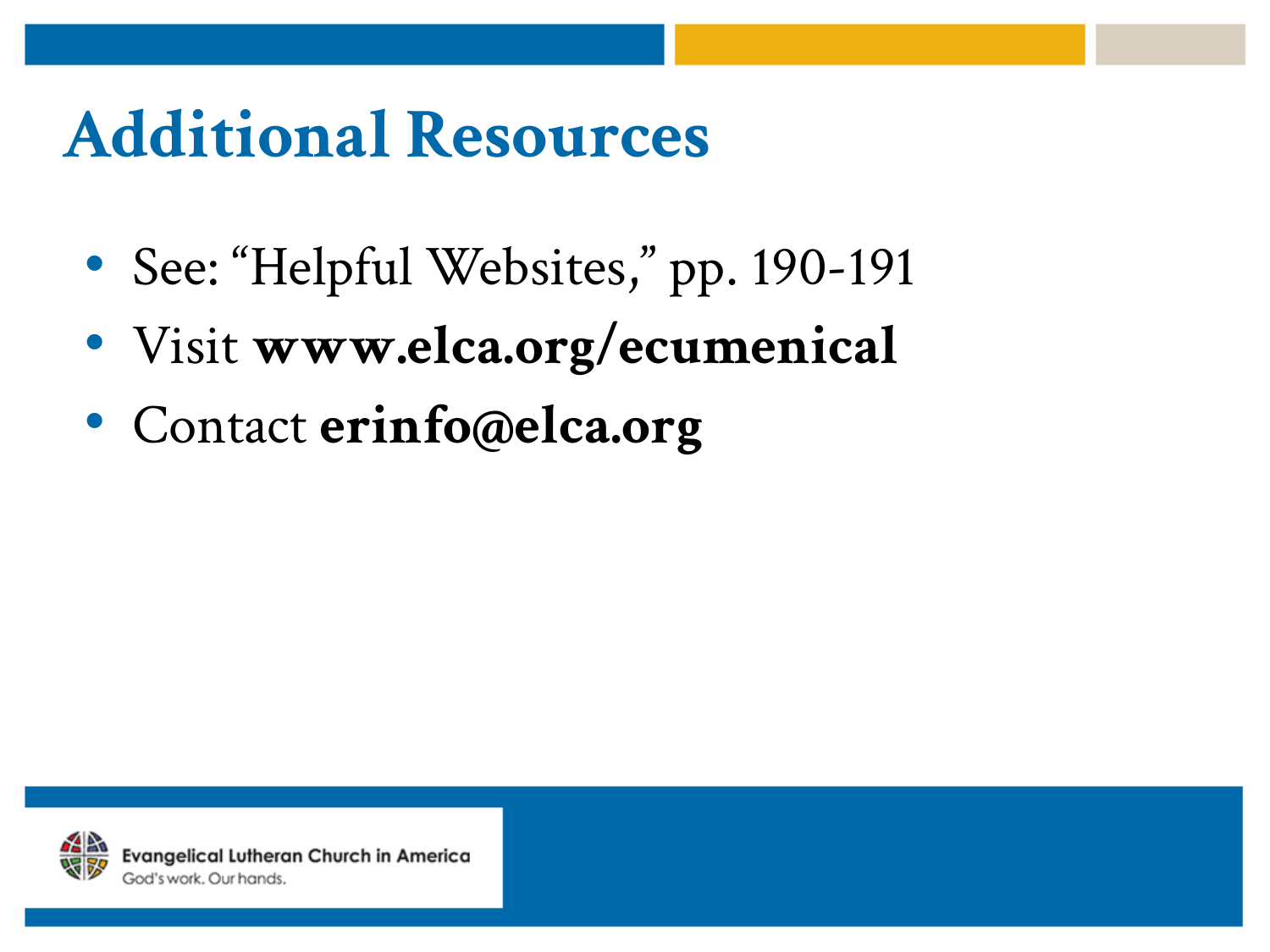

# Additional Resources
See: “Helpful Websites,” pp. 190-191
Visit www.elca.org/ecumenical
Contact erinfo@elca.org